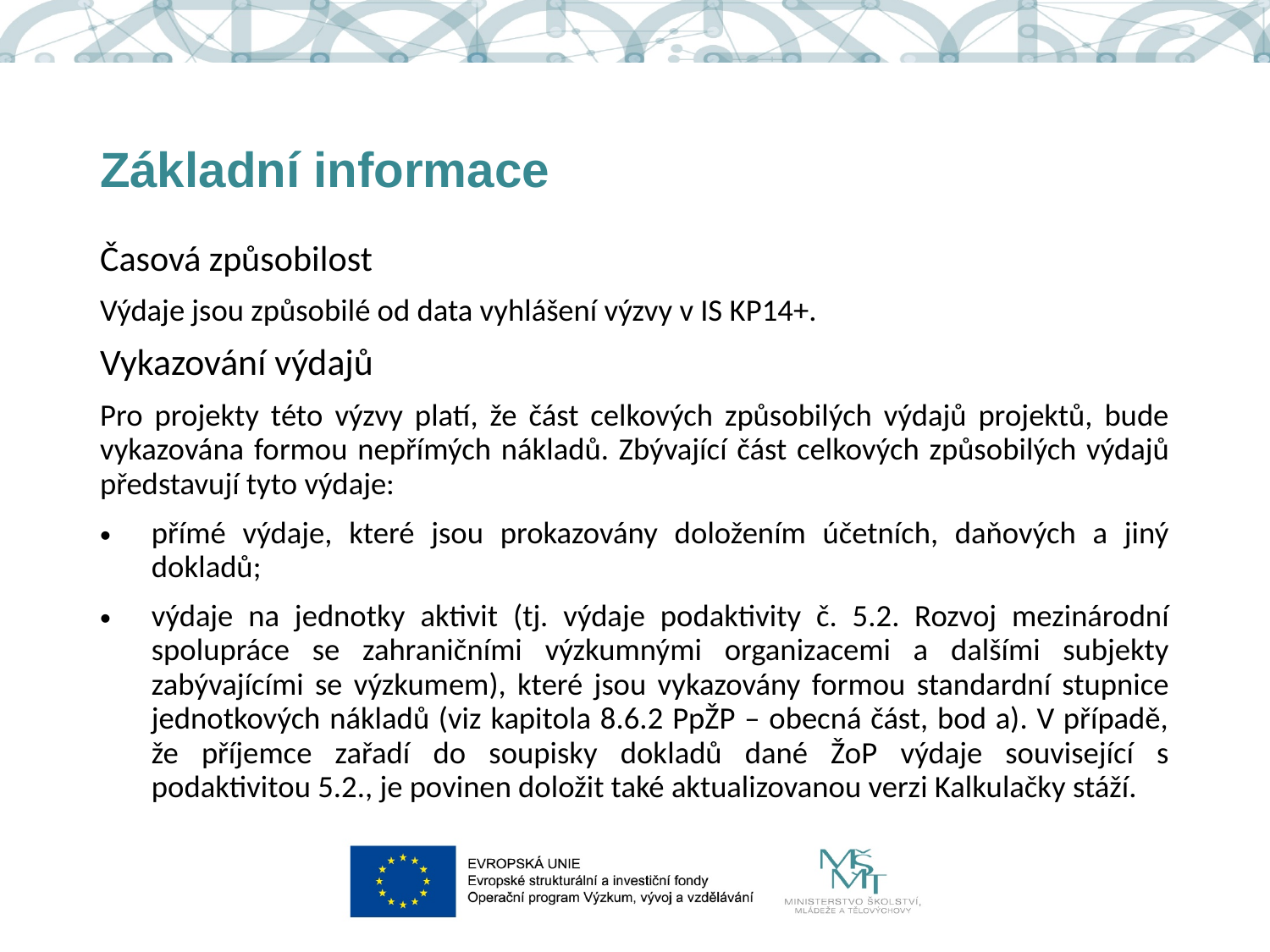

# Základní informace
Časová způsobilost
Výdaje jsou způsobilé od data vyhlášení výzvy v IS KP14+.
Vykazování výdajů
Pro projekty této výzvy platí, že část celkových způsobilých výdajů projektů, bude vykazována formou nepřímých nákladů. Zbývající část celkových způsobilých výdajů představují tyto výdaje:
přímé výdaje, které jsou prokazovány doložením účetních, daňových a jiný dokladů;
výdaje na jednotky aktivit (tj. výdaje podaktivity č. 5.2. Rozvoj mezinárodní spolupráce se zahraničními výzkumnými organizacemi a dalšími subjekty zabývajícími se výzkumem), které jsou vykazovány formou standardní stupnice jednotkových nákladů (viz kapitola 8.6.2 PpŽP – obecná část, bod a). V případě, že příjemce zařadí do soupisky dokladů dané ŽoP výdaje související s podaktivitou 5.2., je povinen doložit také aktualizovanou verzi Kalkulačky stáží.